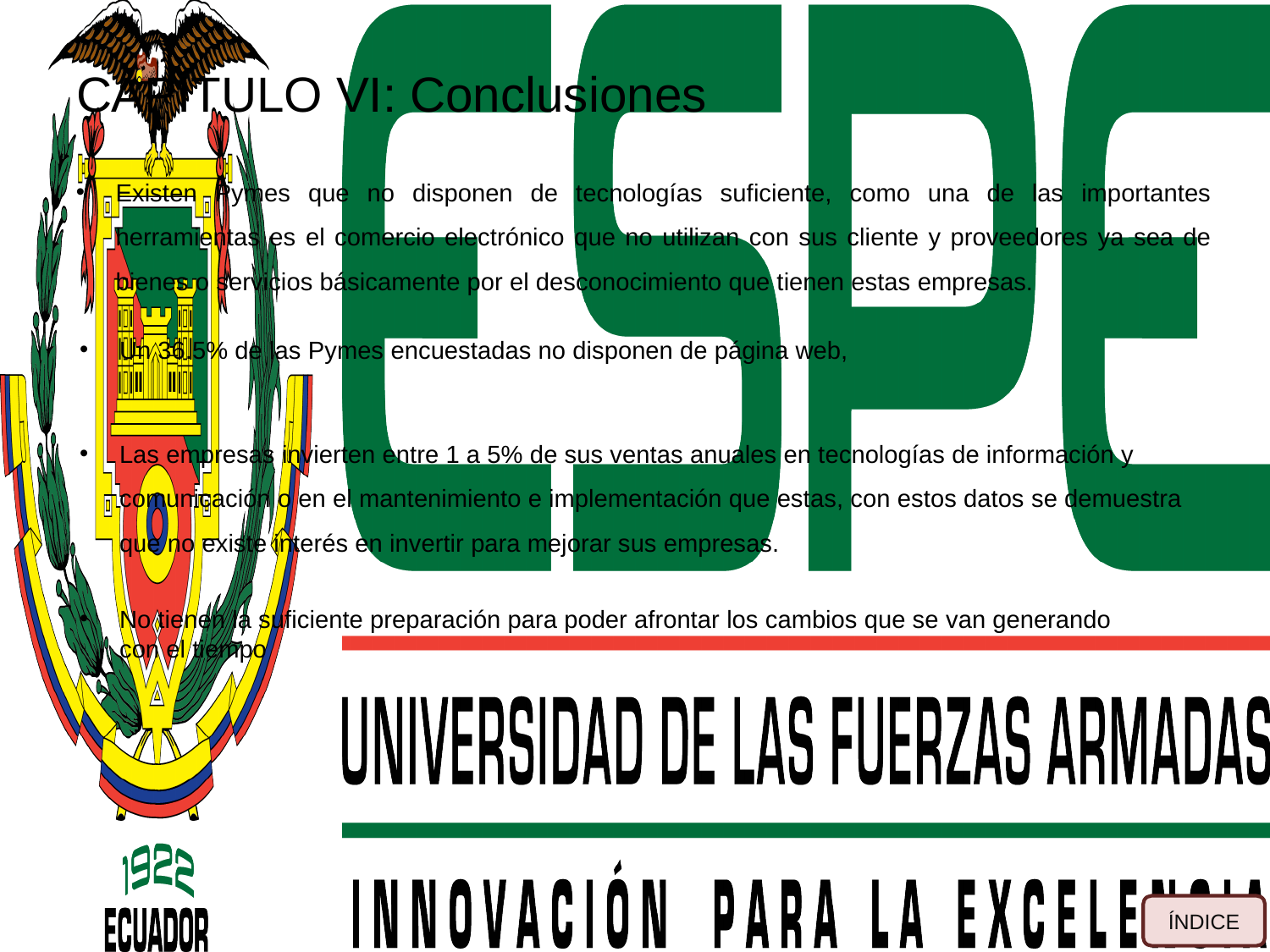

# CAPÍTULO VI: Conclusiones
Existen Pymes que no disponen de tecnologías suficiente, como una de las importantes herramientas es el comercio electrónico que no utilizan con sus cliente y proveedores ya sea de bienes o servicios básicamente por el desconocimiento que tienen estas empresas.
Un 36.5% de las Pymes encuestadas no disponen de página web,
Las empresas invierten entre 1 a 5% de sus ventas anuales en tecnologías de información y comunicación o en el mantenimiento e implementación que estas, con estos datos se demuestra que no existe interés en invertir para mejorar sus empresas.
No tienen la suficiente preparación para poder afrontar los cambios que se van generando con el tiempo
ÍNDICE